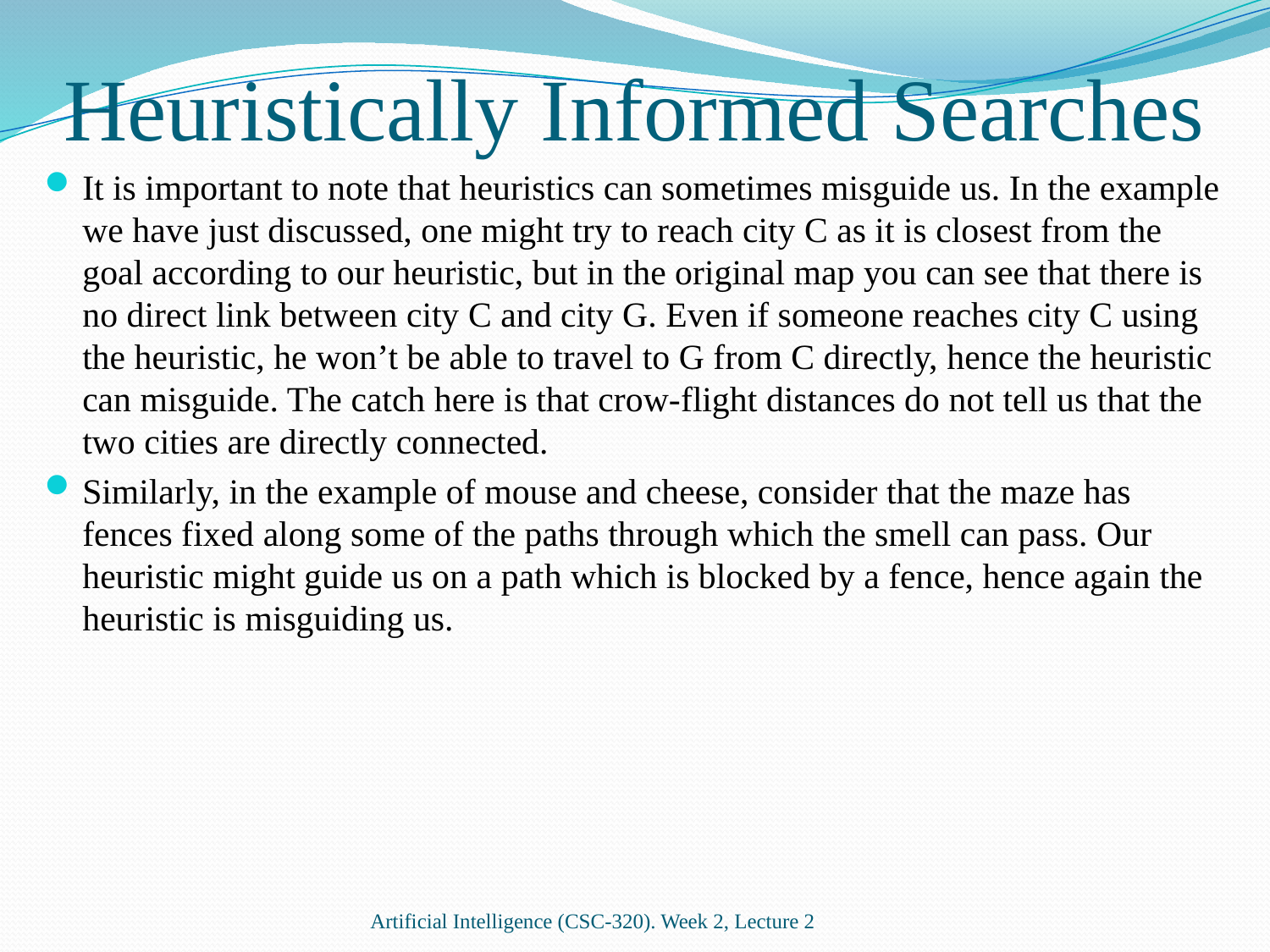

# Heuristically Informed Searches
It is important to note that heuristics can sometimes misguide us. In the example we have just discussed, one might try to reach city C as it is closest from the goal according to our heuristic, but in the original map you can see that there is no direct link between city C and city G. Even if someone reaches city C using the heuristic, he won’t be able to travel to G from C directly, hence the heuristic can misguide. The catch here is that crow-flight distances do not tell us that the two cities are directly connected.
Similarly, in the example of mouse and cheese, consider that the maze has fences fixed along some of the paths through which the smell can pass. Our heuristic might guide us on a path which is blocked by a fence, hence again the heuristic is misguiding us.

Artificial Intelligence (CSC-320). Week 2, Lecture 2